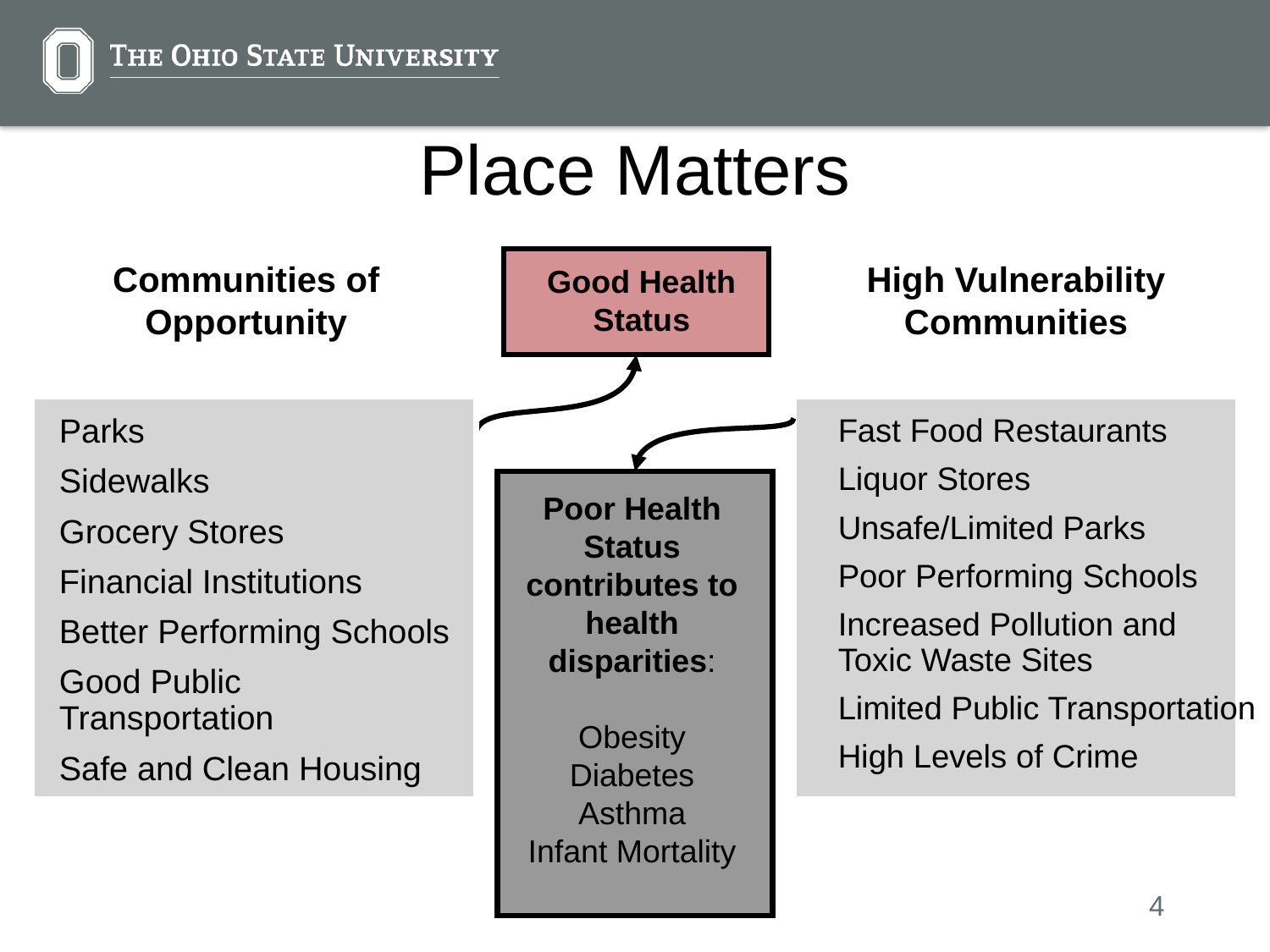

# Place Matters

Communities of Opportunity
High Vulnerability Communities
Good Health Status

Parks
Sidewalks
Grocery Stores
Financial Institutions
Better Performing Schools
Good Public Transportation
Safe and Clean Housing
Fast Food Restaurants
Liquor Stores
Unsafe/Limited Parks
Poor Performing Schools
Increased Pollution and Toxic Waste Sites
Limited Public Transportation
High Levels of Crime

Poor Health Status
contributes to health disparities:

Obesity
Diabetes
Asthma
Infant Mortality